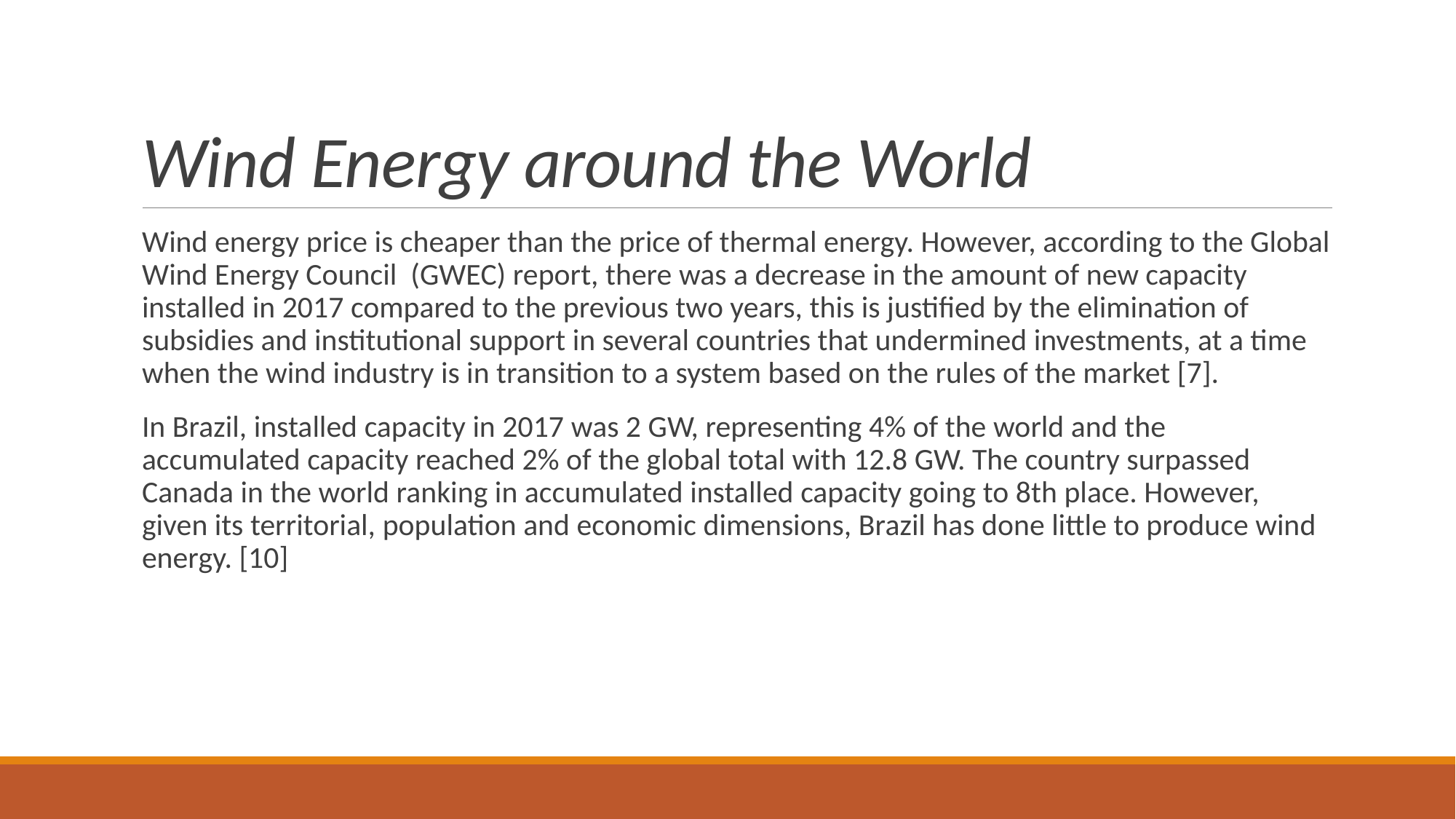

# Wind Energy around the World
Wind energy price is cheaper than the price of thermal energy. However, according to the Global Wind Energy Council  (GWEC) report, there was a decrease in the amount of new capacity installed in 2017 compared to the previous two years, this is justified by the elimination of subsidies and institutional support in several countries that undermined investments, at a time when the wind industry is in transition to a system based on the rules of the market [7].
In Brazil, installed capacity in 2017 was 2 GW, representing 4% of the world and the accumulated capacity reached 2% of the global total with 12.8 GW. The country surpassed Canada in the world ranking in accumulated installed capacity going to 8th place. However, given its territorial, population and economic dimensions, Brazil has done little to produce wind energy. [10]